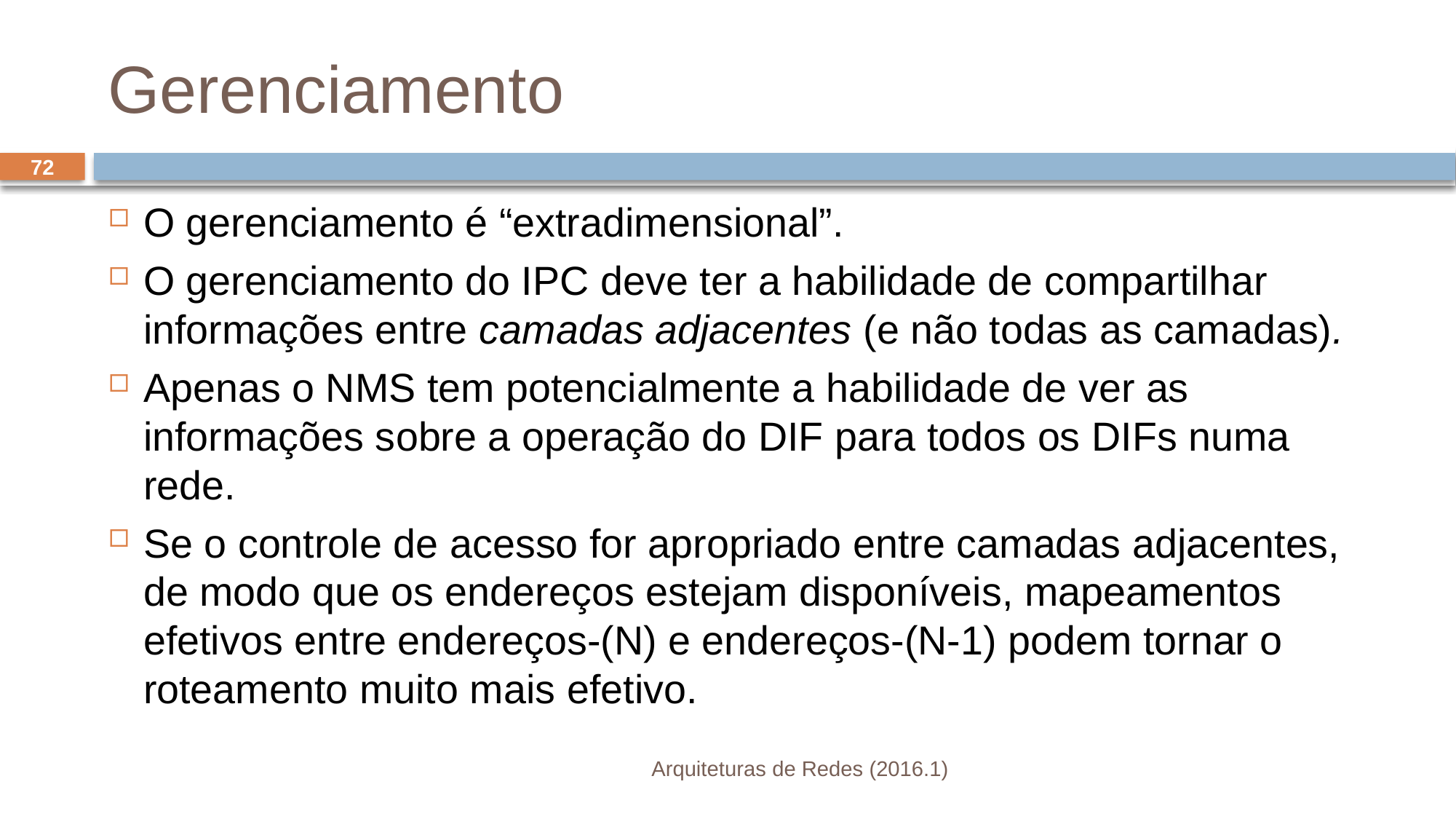

# Gerenciamento
72
O gerenciamento é “extradimensional”.
O gerenciamento do IPC deve ter a habilidade de compartilhar informações entre camadas adjacentes (e não todas as camadas).
Apenas o NMS tem potencialmente a habilidade de ver as informações sobre a operação do DIF para todos os DIFs numa rede.
Se o controle de acesso for apropriado entre camadas adjacentes, de modo que os endereços estejam disponíveis, mapeamentos efetivos entre endereços-(N) e endereços-(N-1) podem tornar o roteamento muito mais efetivo.
Arquiteturas de Redes (2016.1)